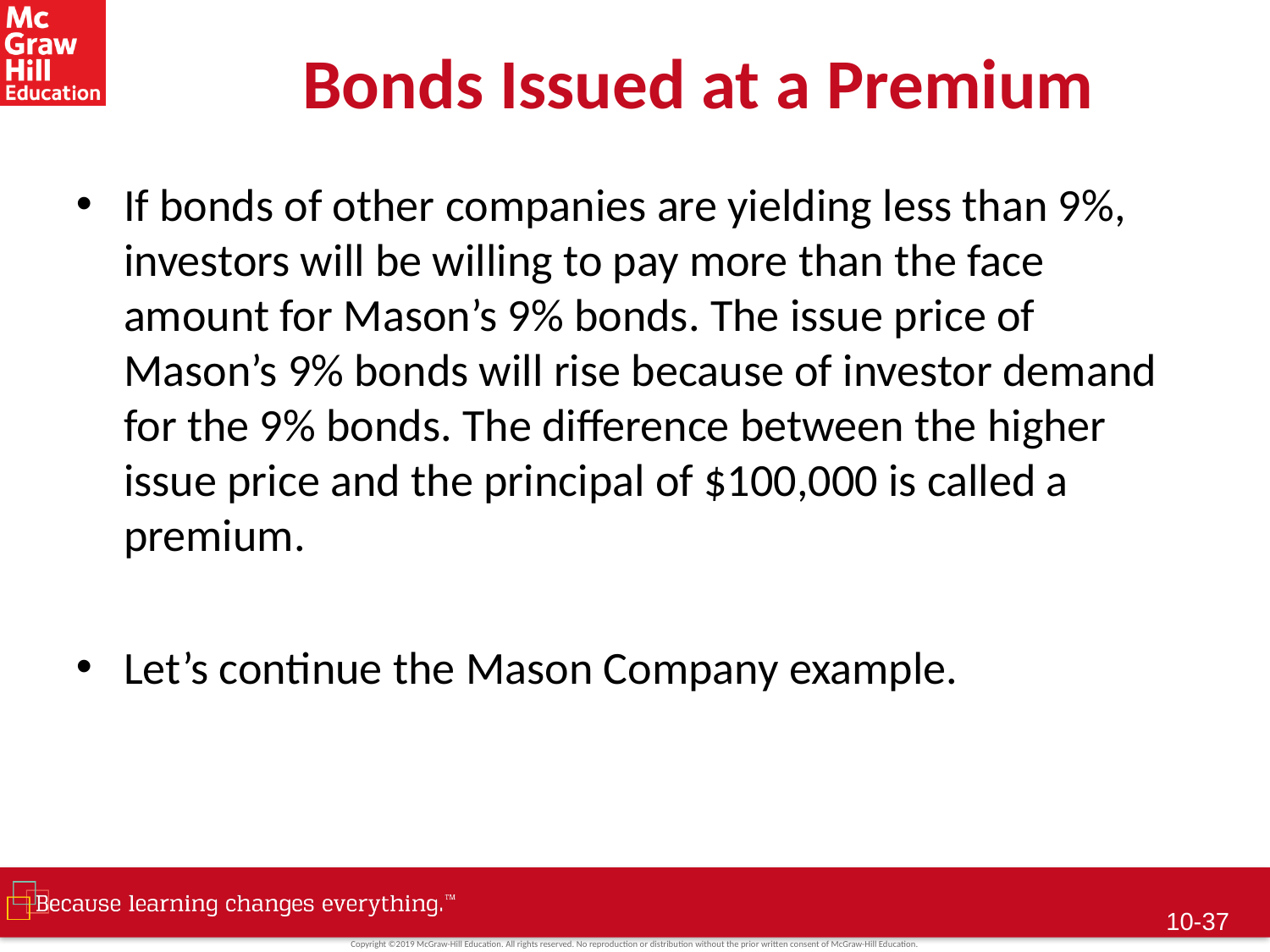

# Bonds Issued at a Premium
If bonds of other companies are yielding less than 9%, investors will be willing to pay more than the face amount for Mason’s 9% bonds. The issue price of Mason’s 9% bonds will rise because of investor demand for the 9% bonds. The difference between the higher issue price and the principal of $100,000 is called a premium.
Let’s continue the Mason Company example.

10-37